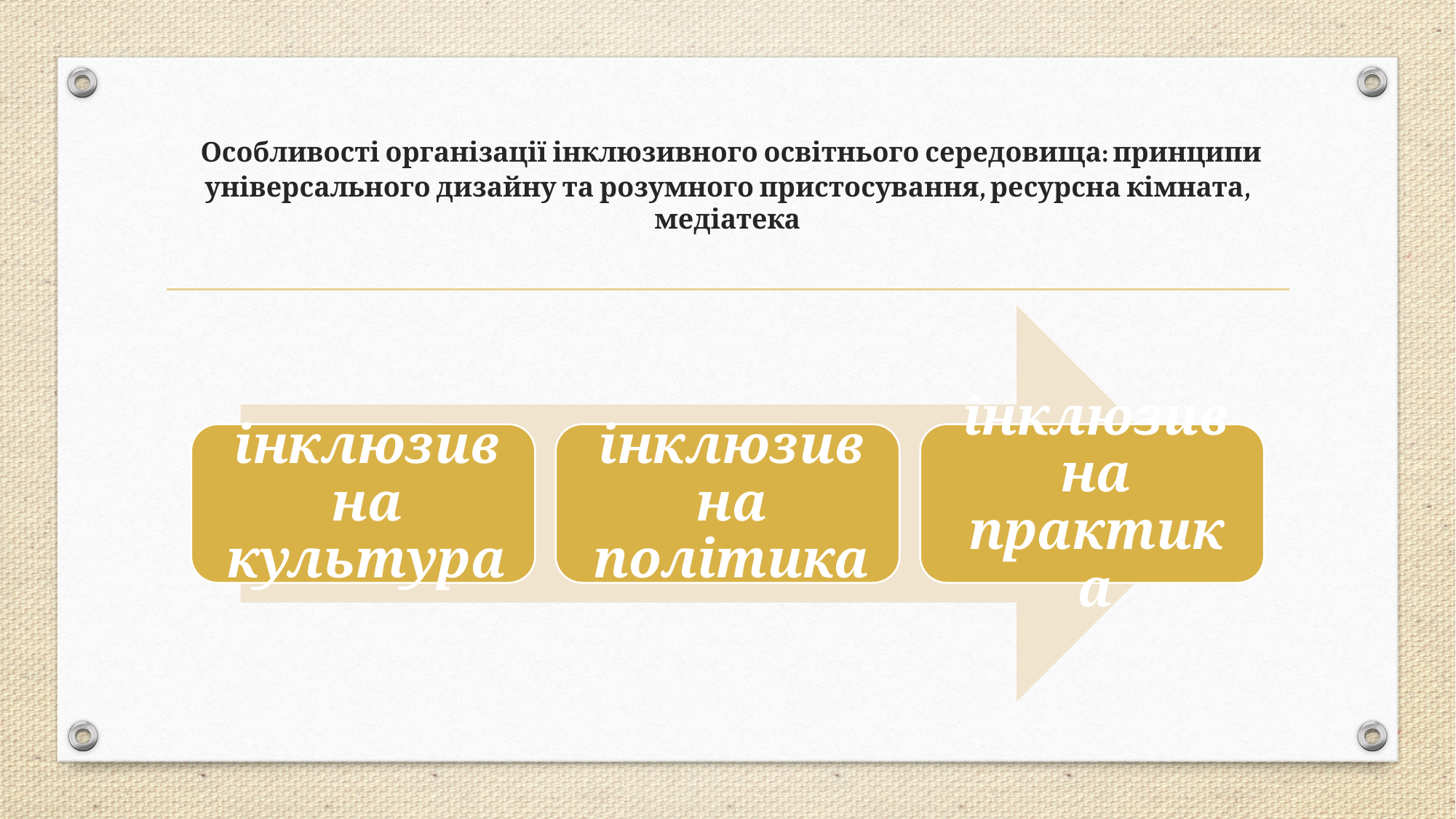

# Особливості організації інклюзивного освітнього середовища: принципи універсального дизайну та розумного пристосування, ресурсна кімната, медіатека
інклюзивна культура
інклюзивна політика
інклюзивна практика